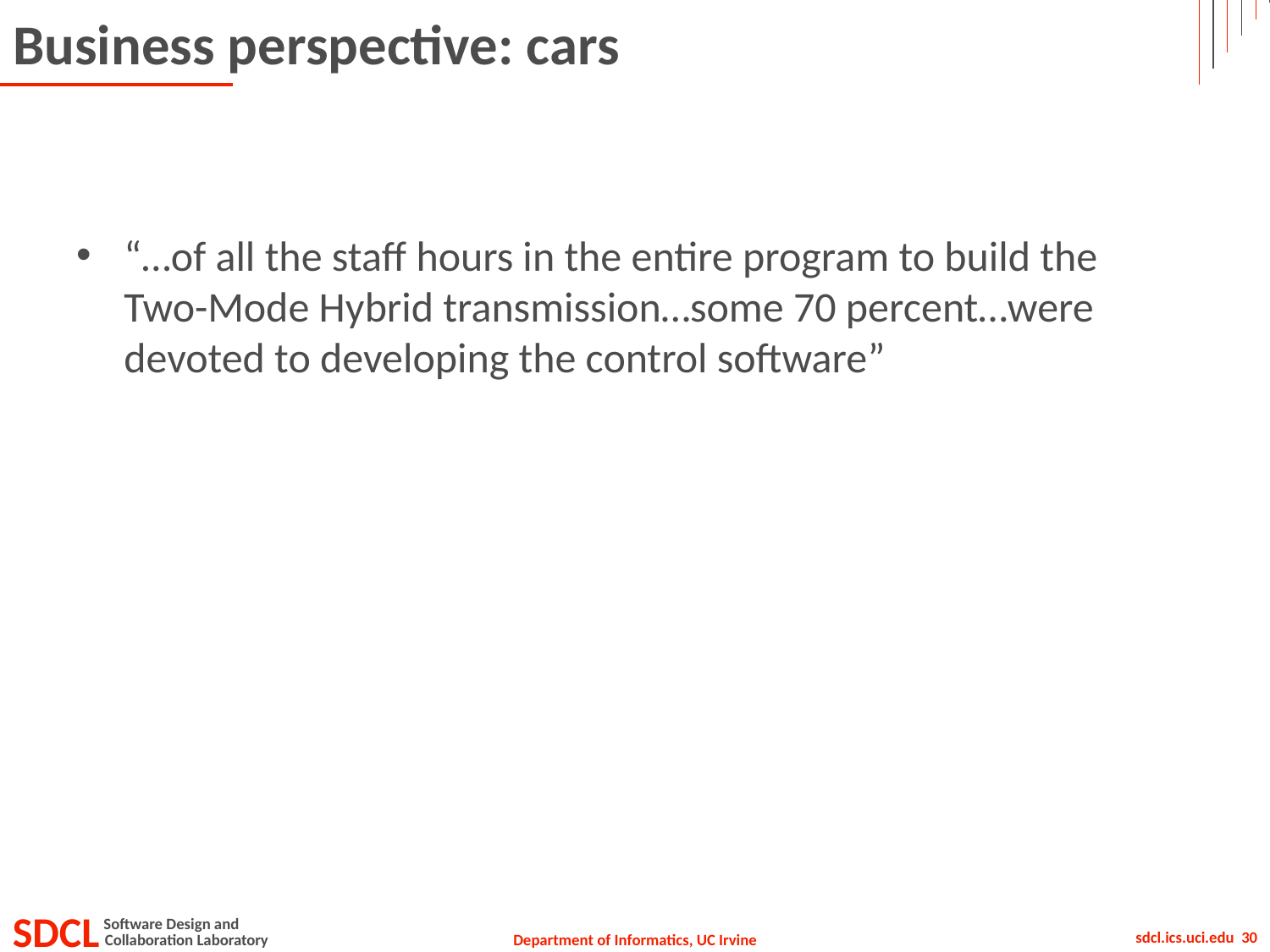

# Business perspective: cars
“…of all the staff hours in the entire program to build the Two-Mode Hybrid transmission…some 70 percent…were devoted to developing the control software”